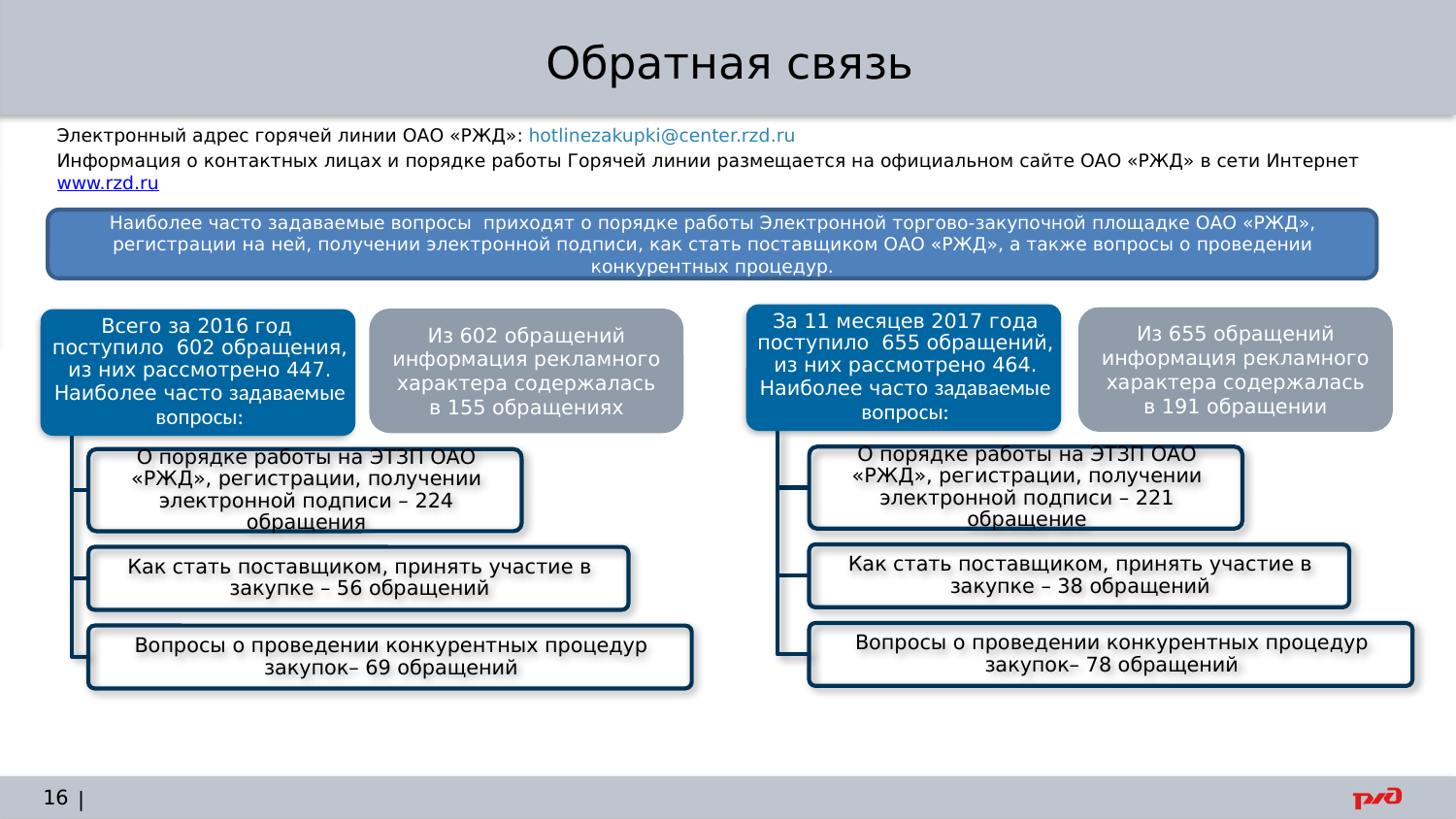

# Обратная связь
Электронный адрес горячей линии ОАО «РЖД»: hotlinezakupki@center.rzd.ru
Информация о контактных лицах и порядке работы Горячей линии размещается на официальном сайте ОАО «РЖД» в сети Интернет www.rzd.ru

Наиболее часто задаваемые вопросы  приходят о порядке работы Электронной торгово-закупочной площадке ОАО «РЖД», регистрации на ней, получении электронной подписи, как стать поставщиком ОАО «РЖД», а также вопросы о проведении конкурентных процедур.
За 11 месяцев 2017 года поступило  655 обращений, из них рассмотрено 464. Наиболее часто задаваемые вопросы:
О порядке работы на ЭТЗП ОАО «РЖД», регистрации, получении электронной подписи – 221 обращение
Как стать поставщиком, принять участие в закупке – 38 обращений
Вопросы о проведении конкурентных процедур закупок– 78 обращений
Всего за 2016 год  поступило  602 обращения, из них рассмотрено 447. Наиболее часто задаваемые вопросы:
О порядке работы на ЭТЗП ОАО «РЖД», регистрации, получении электронной подписи – 224 обращения
Как стать поставщиком, принять участие в закупке – 56 обращений
Вопросы о проведении конкурентных процедур закупок– 69 обращений
Из 655 обращений информация рекламного характера содержалась в 191 обращении
Из 602 обращений информация рекламного характера содержалась в 155 обращениях